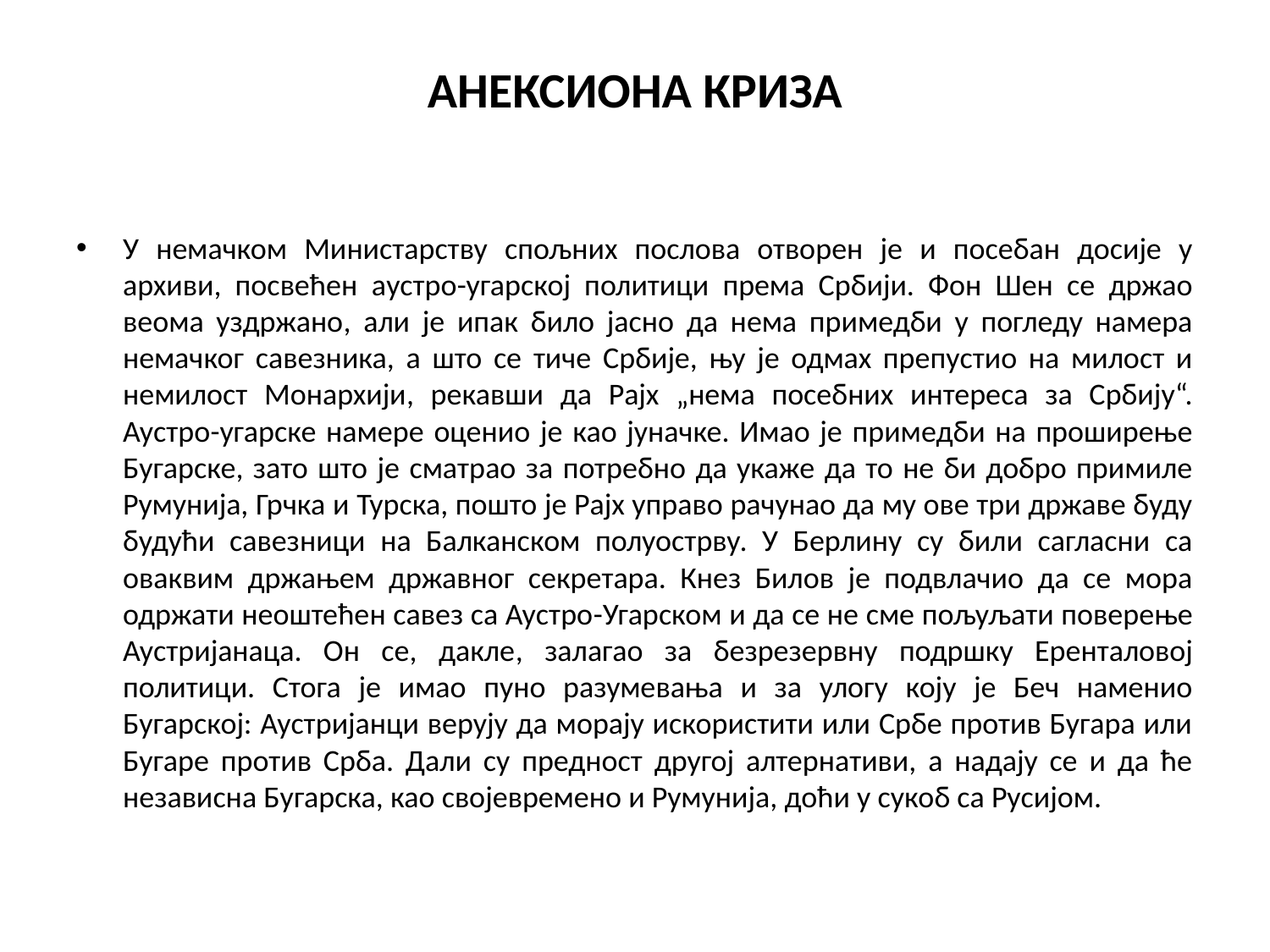

# АНЕКСИОНА КРИЗА
У немачком Министарству спољних послова отворен је и посебан досије у архиви, посвећен аустро-угарској политици према Србији. Фон Шен се држао веома уздржано, али је ипак било јасно да нема примедби у погледу намера немачког савезника, а што се тиче Србије, њу је одмах препустио на милост и немилост Монархији, рекавши да Рајх „нема посебних интереса за Србију“. Аустро-угарске намере оценио је као јуначке. Имао је примедби на проширење Бугарске, зато што је сматрао за потребно да укаже да то не би добро примиле Румунија, Грчка и Турска, пошто је Рајх управо рачунао да му ове три државе буду будући савезници на Балканском полуострву. У Берлину су били сагласни са оваквим држањем државног секретара. Кнез Билов је подвлачио да се мора одржати неоштећен савез са Аустро-Угарском и да се не сме пољуљати поверење Аустријанаца. Он се, дакле, залагао за безрезервну подршку Еренталовој политици. Стога је имао пуно разумевања и за улогу коју је Беч наменио Бугарској: Аустријанци верују да морају искористити или Србе против Бугара или Бугаре против Срба. Дали су предност другој алтернативи, а надају се и да ће независна Бугарска, као својевремено и Румунија, доћи у сукоб са Русијом.